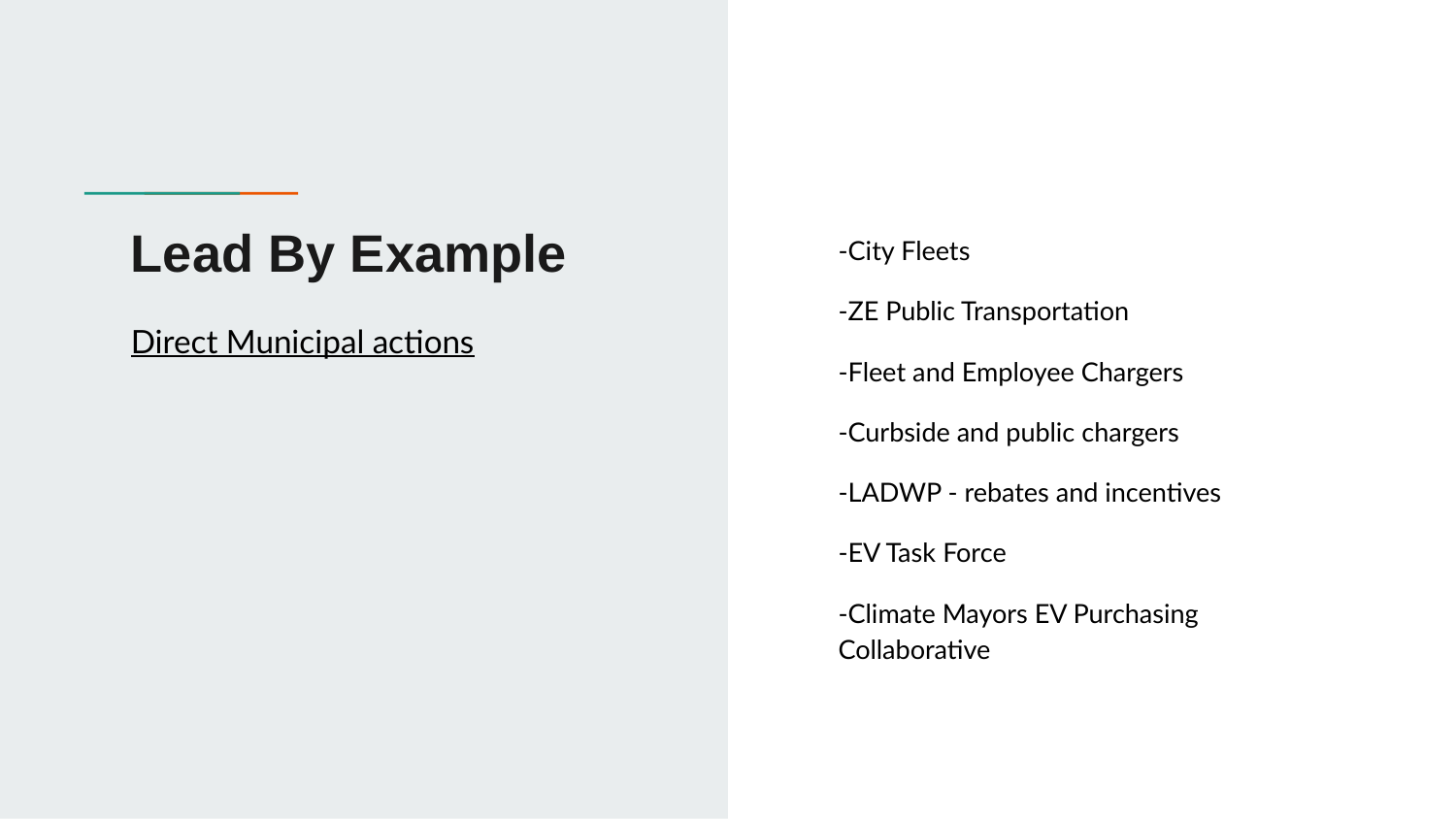

# Lead By Example

Direct Municipal actions
-City Fleets
-ZE Public Transportation
-Fleet and Employee Chargers
-Curbside and public chargers
-LADWP - rebates and incentives
-EV Task Force
-Climate Mayors EV Purchasing Collaborative